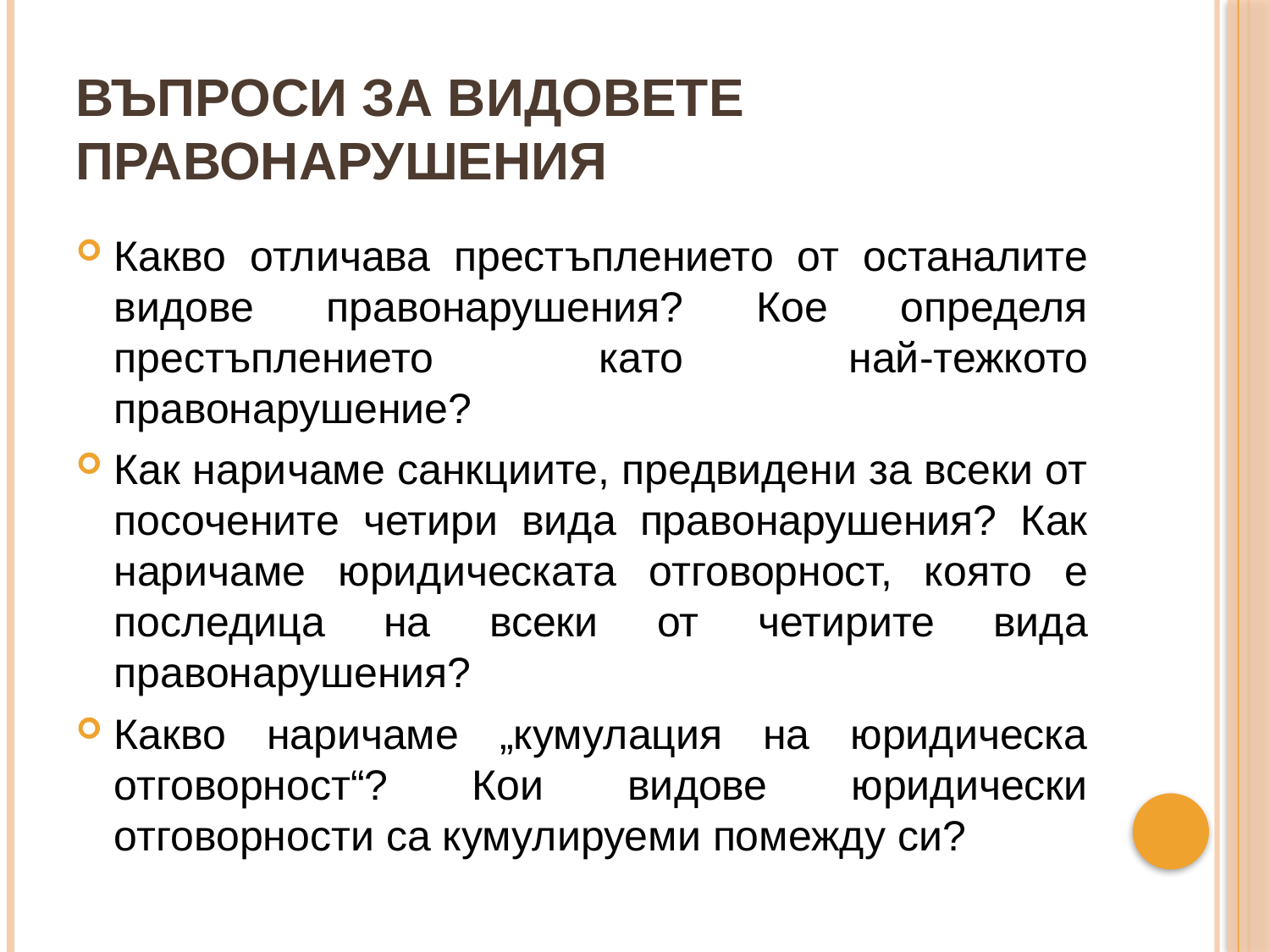

# Въпроси за видовете правонарушения
Какво отличава престъплението от останалите видове правонарушения? Кое определя престъплението като най-тежкото правонарушение?
Как наричаме санкциите, предвидени за всеки от посочените четири вида правонарушения? Как наричаме юридическата отговорност, която е последица на всеки от четирите вида правонарушения?
Какво наричаме „кумулация на юридическа отговорност“? Кои видове юридически отговорности са кумулируеми помежду си?